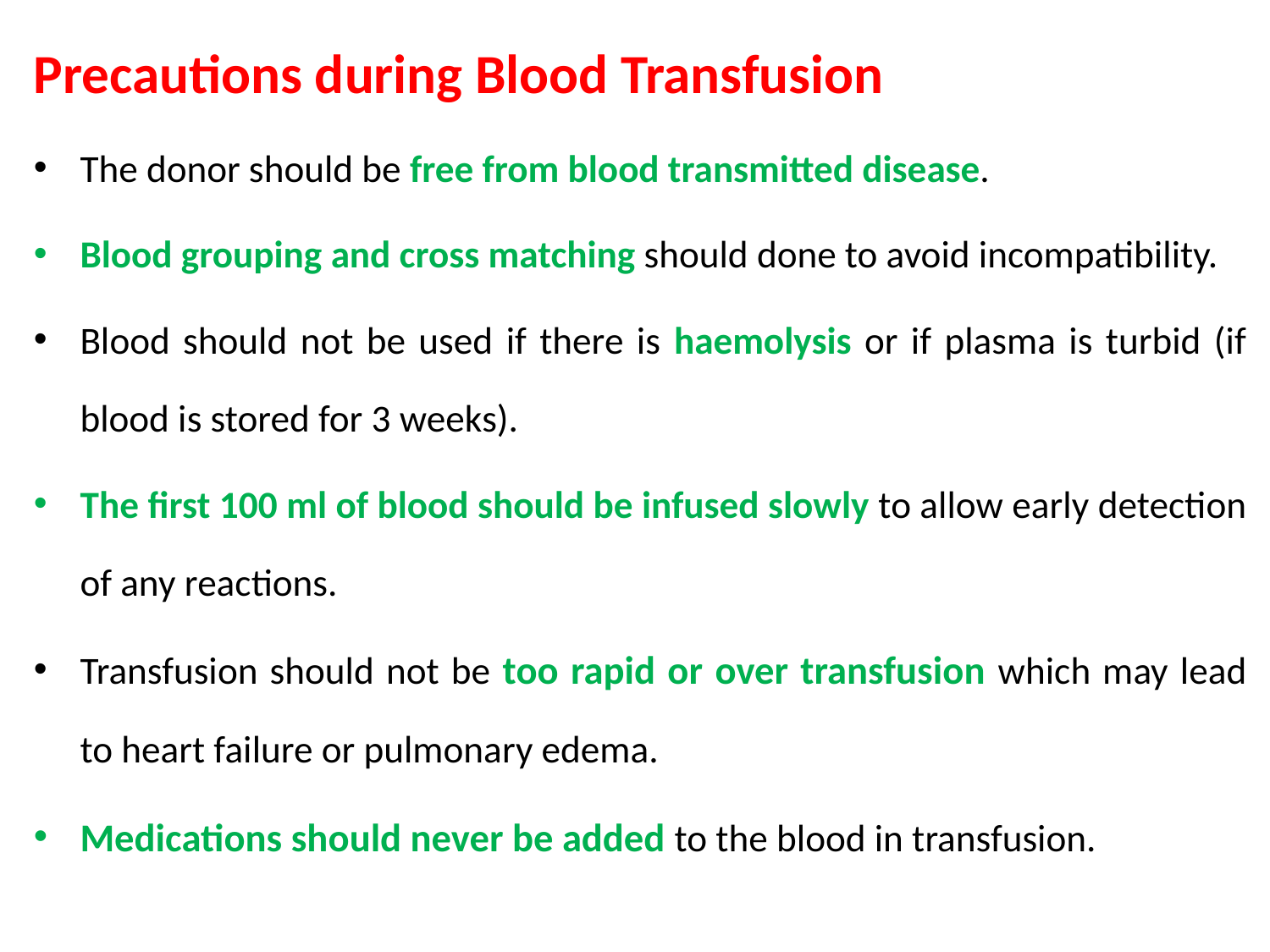

Precautions during Blood Transfusion
The donor should be free from blood transmitted disease.
Blood grouping and cross matching should done to avoid incompatibility.
Blood should not be used if there is haemolysis or if plasma is turbid (if blood is stored for 3 weeks).
The first 100 ml of blood should be infused slowly to allow early detection of any reactions.
Transfusion should not be too rapid or over transfusion which may lead to heart failure or pulmonary edema.
Medications should never be added to the blood in transfusion.